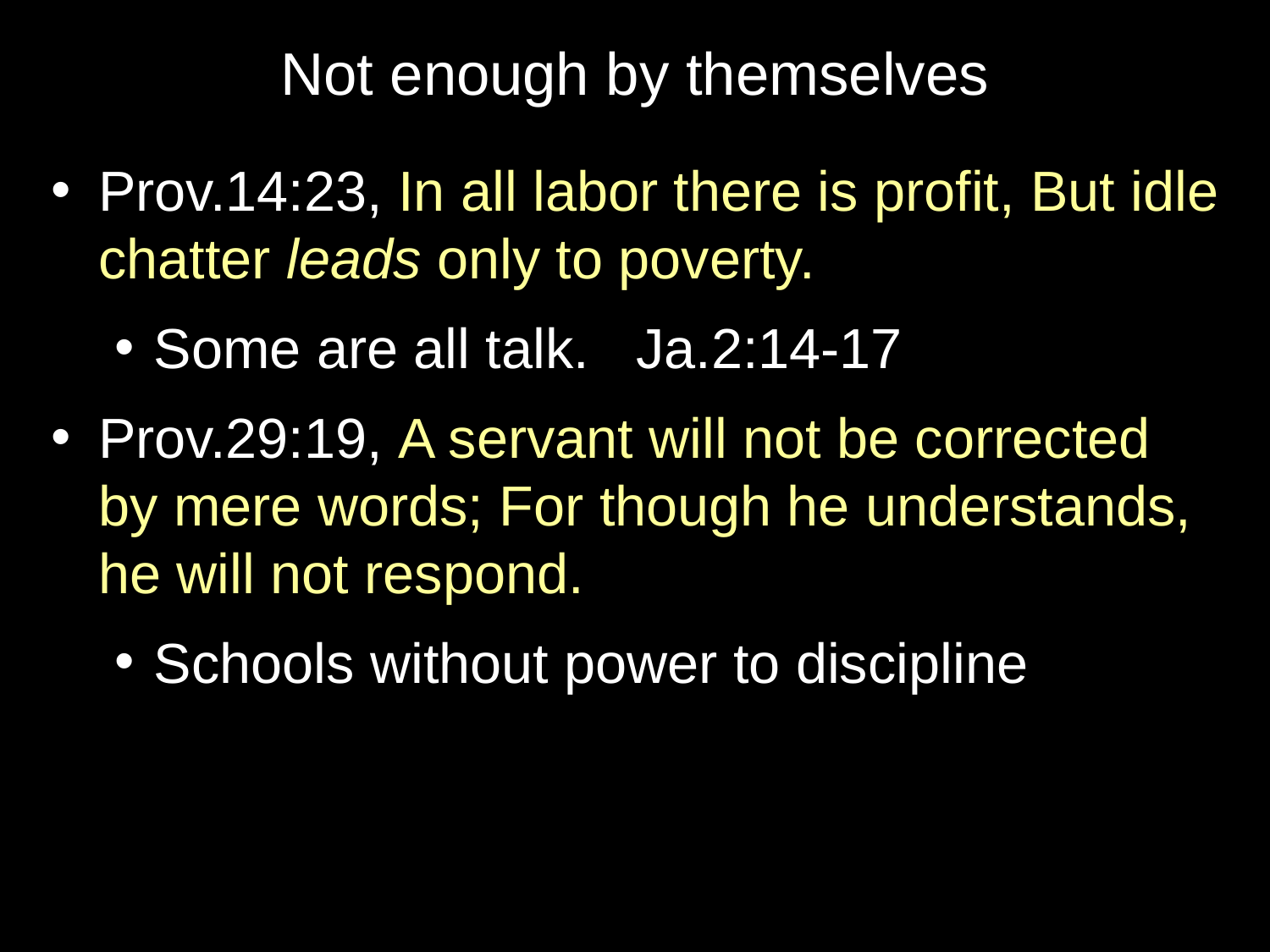

# Not enough by themselves
Prov.14:23, In all labor there is profit, But idle chatter leads only to poverty.
Some are all talk.   Ja.2:14-17
Prov.29:19, A servant will not be corrected by mere words; For though he understands, he will not respond.
Schools without power to discipline